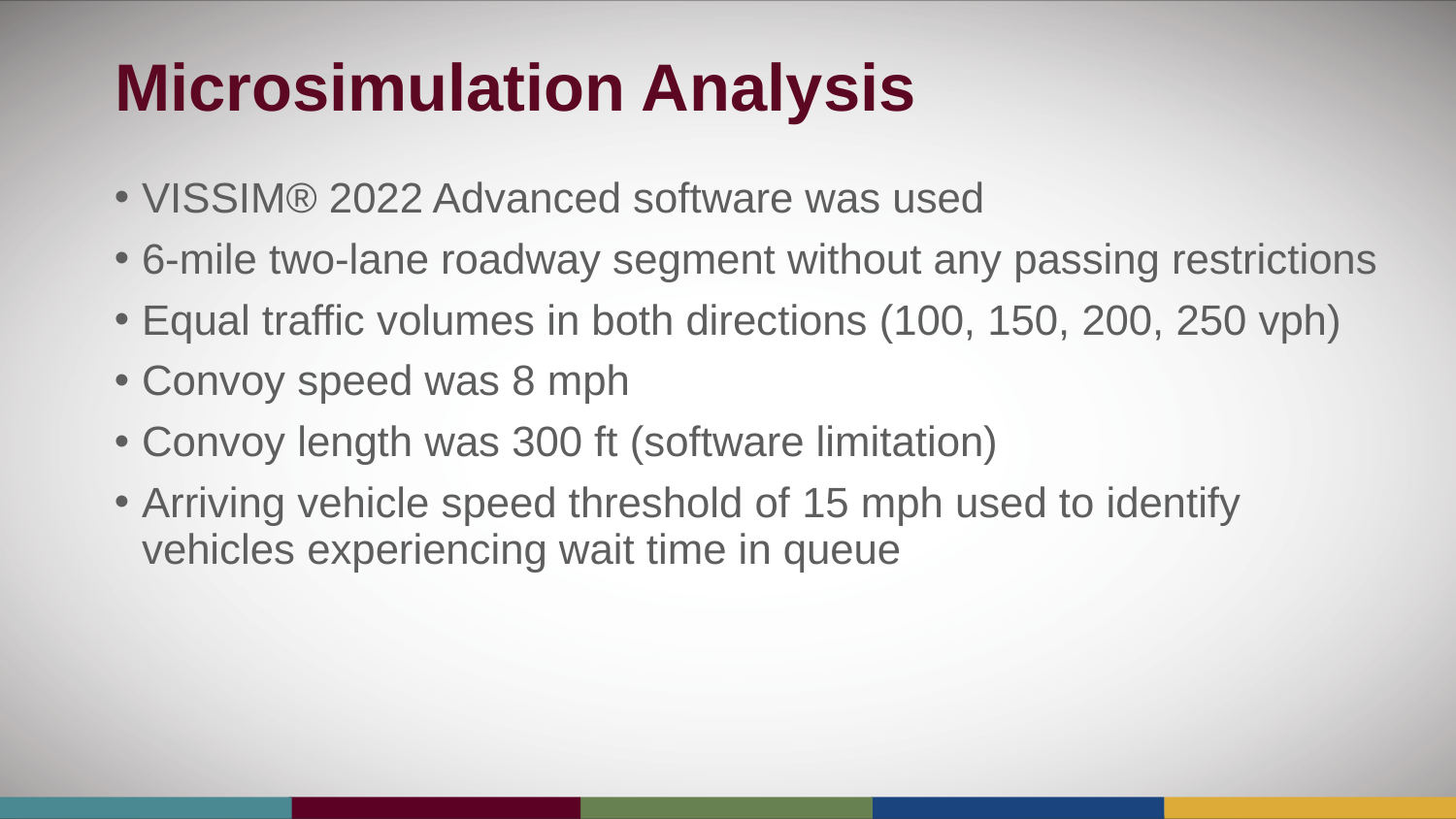

# Microsimulation Analysis
VISSIM® 2022 Advanced software was used
6-mile two-lane roadway segment without any passing restrictions
Equal traffic volumes in both directions (100, 150, 200, 250 vph)
Convoy speed was 8 mph
Convoy length was 300 ft (software limitation)
Arriving vehicle speed threshold of 15 mph used to identify vehicles experiencing wait time in queue